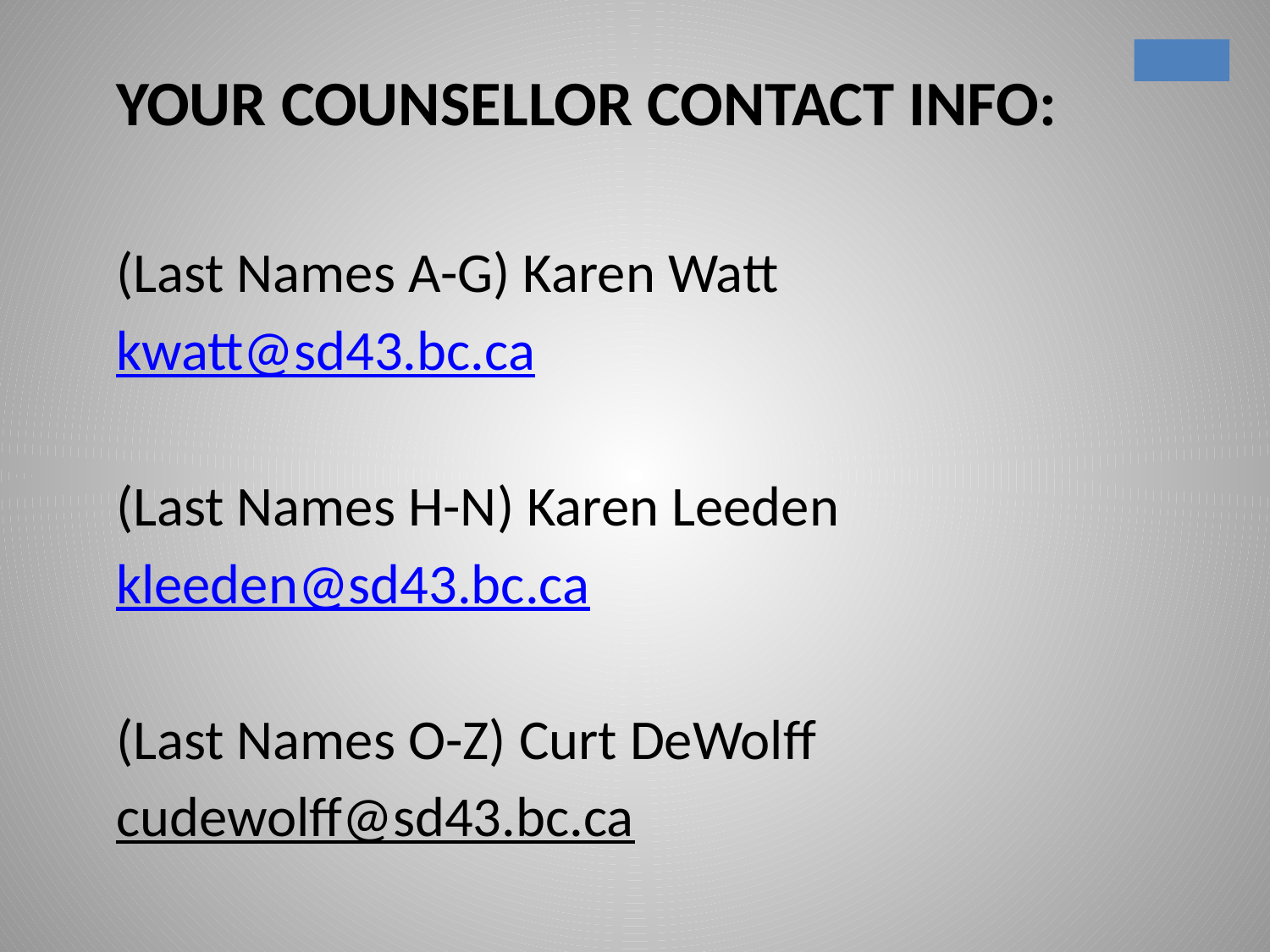

YOUR COUNSELLOR CONTACT INFO:

(Last Names A-G) Karen Watt
kwatt@sd43.bc.ca

(Last Names H-N) Karen Leeden
kleeden@sd43.bc.ca

(Last Names O-Z) Curt DeWolff
cudewolff@sd43.bc.ca